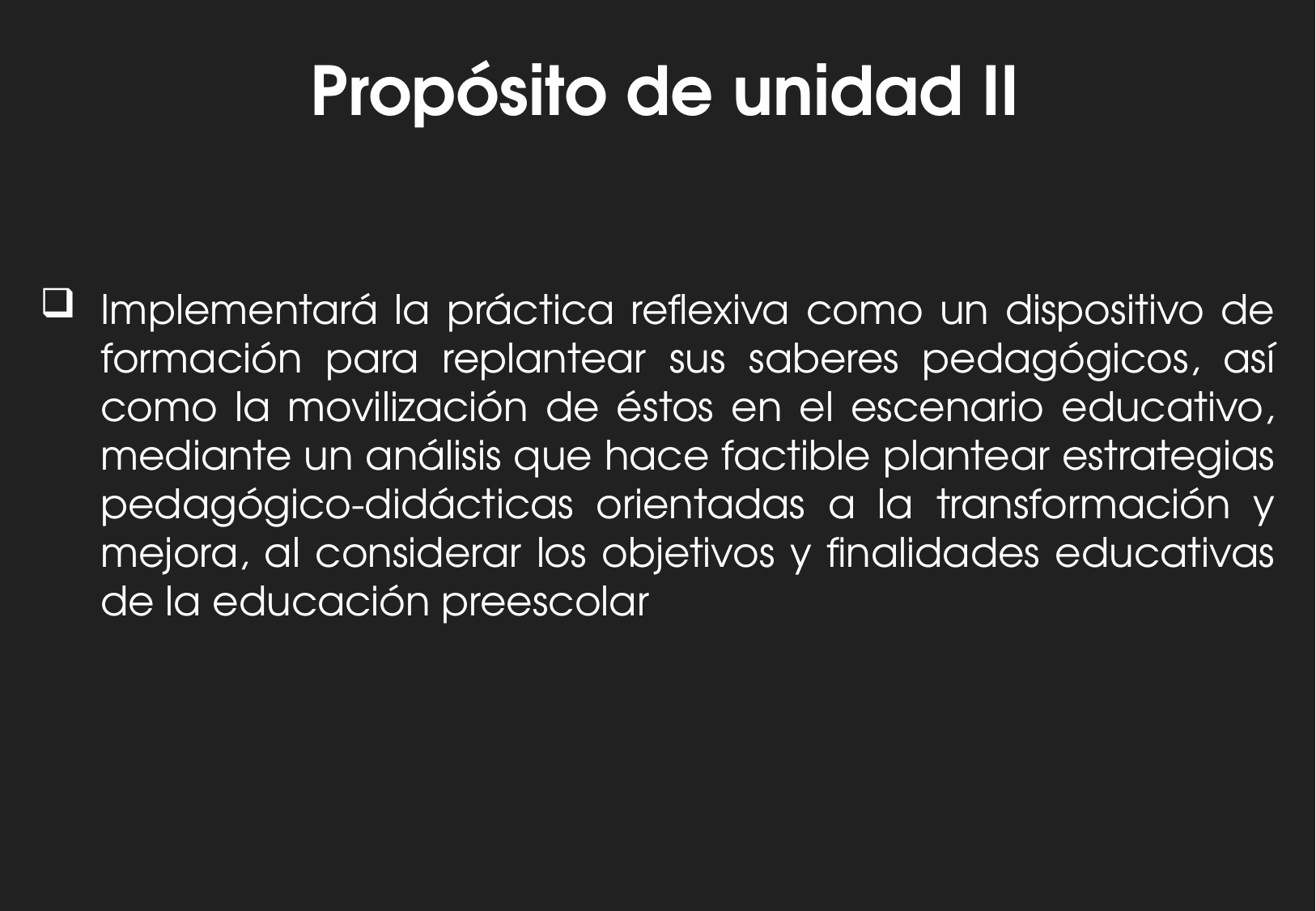

Propósito de unidad II

Implementará la práctica reflexiva como un dispositivo de formación para replantear sus saberes pedagógicos, así como la movilización de éstos en el escenario educativo, mediante un análisis que hace factible plantear estrategias pedagógico-didácticas orientadas a la transformación y mejora, al considerar los objetivos y finalidades educativas de la educación preescolar